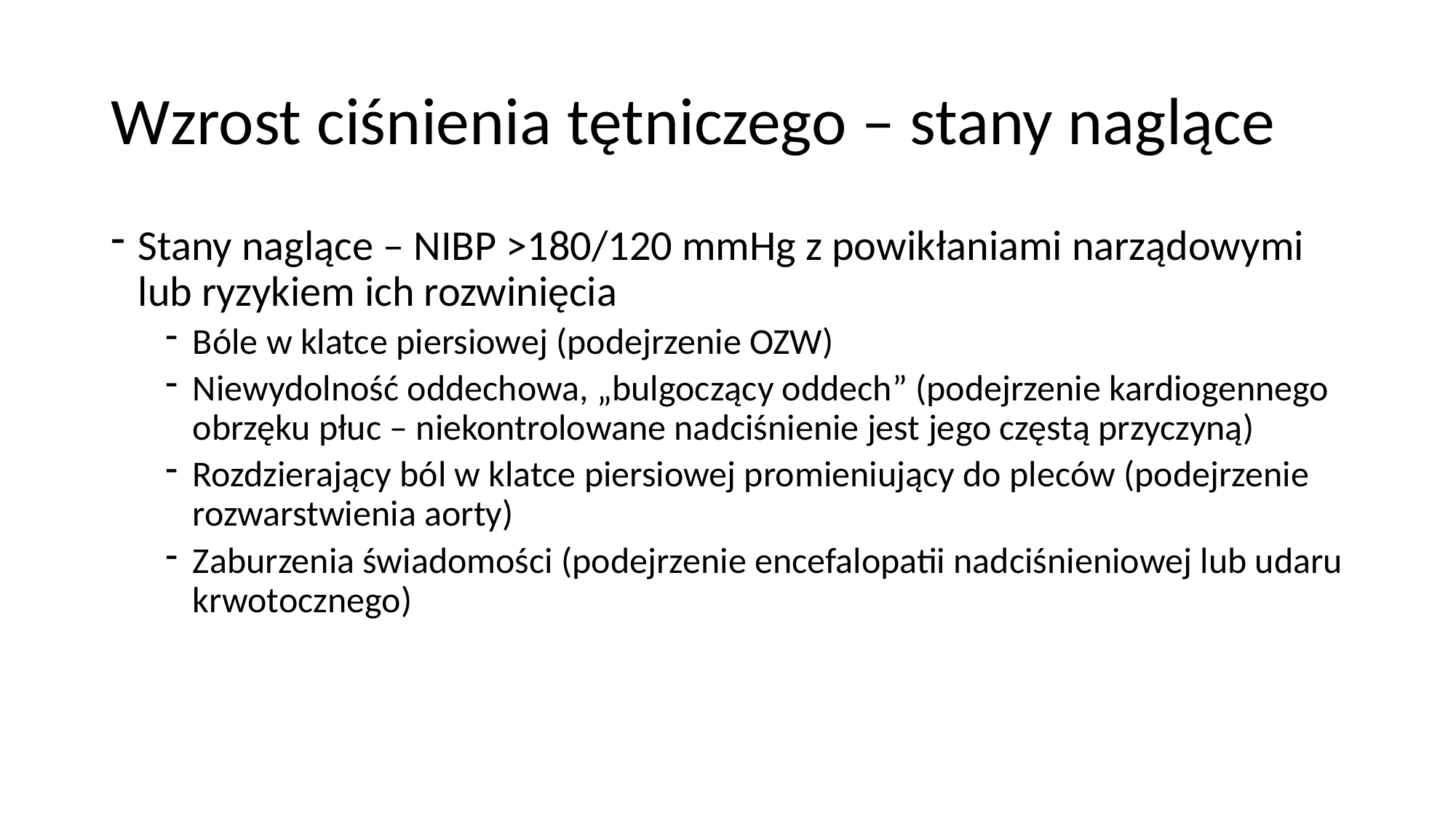

# Wzrost ciśnienia tętniczego – stany naglące
Stany naglące – NIBP >180/120 mmHg z powikłaniami narządowymi lub ryzykiem ich rozwinięcia
Bóle w klatce piersiowej (podejrzenie OZW)
Niewydolność oddechowa, „bulgoczący oddech” (podejrzenie kardiogennego obrzęku płuc – niekontrolowane nadciśnienie jest jego częstą przyczyną)
Rozdzierający ból w klatce piersiowej promieniujący do pleców (podejrzenie rozwarstwienia aorty)
Zaburzenia świadomości (podejrzenie encefalopatii nadciśnieniowej lub udaru krwotocznego)